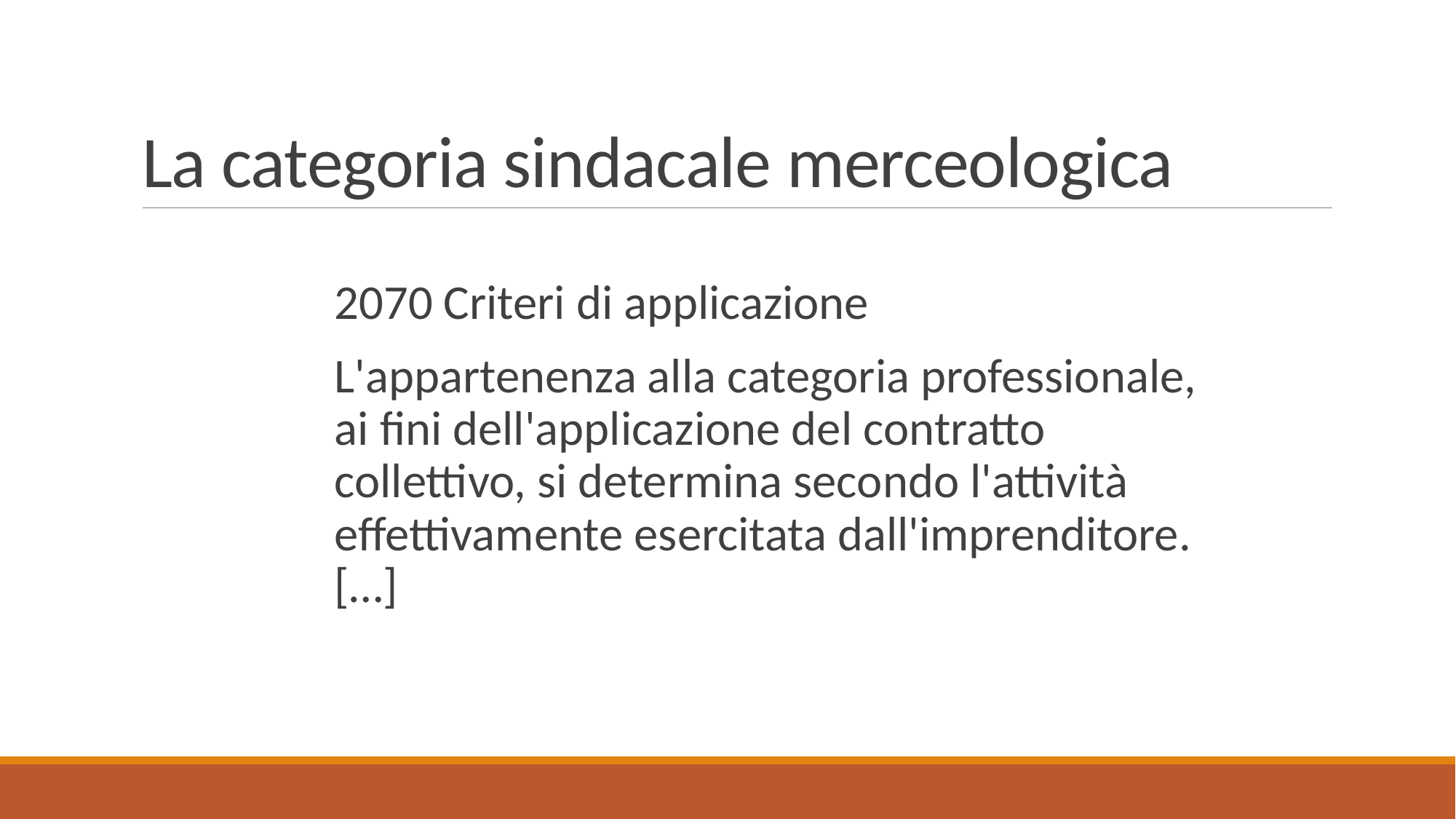

# La categoria sindacale merceologica
2070 Criteri di applicazione
L'appartenenza alla categoria professionale, ai fini dell'applicazione del contratto collettivo, si determina secondo l'attività effettivamente esercitata dall'imprenditore.
[…]